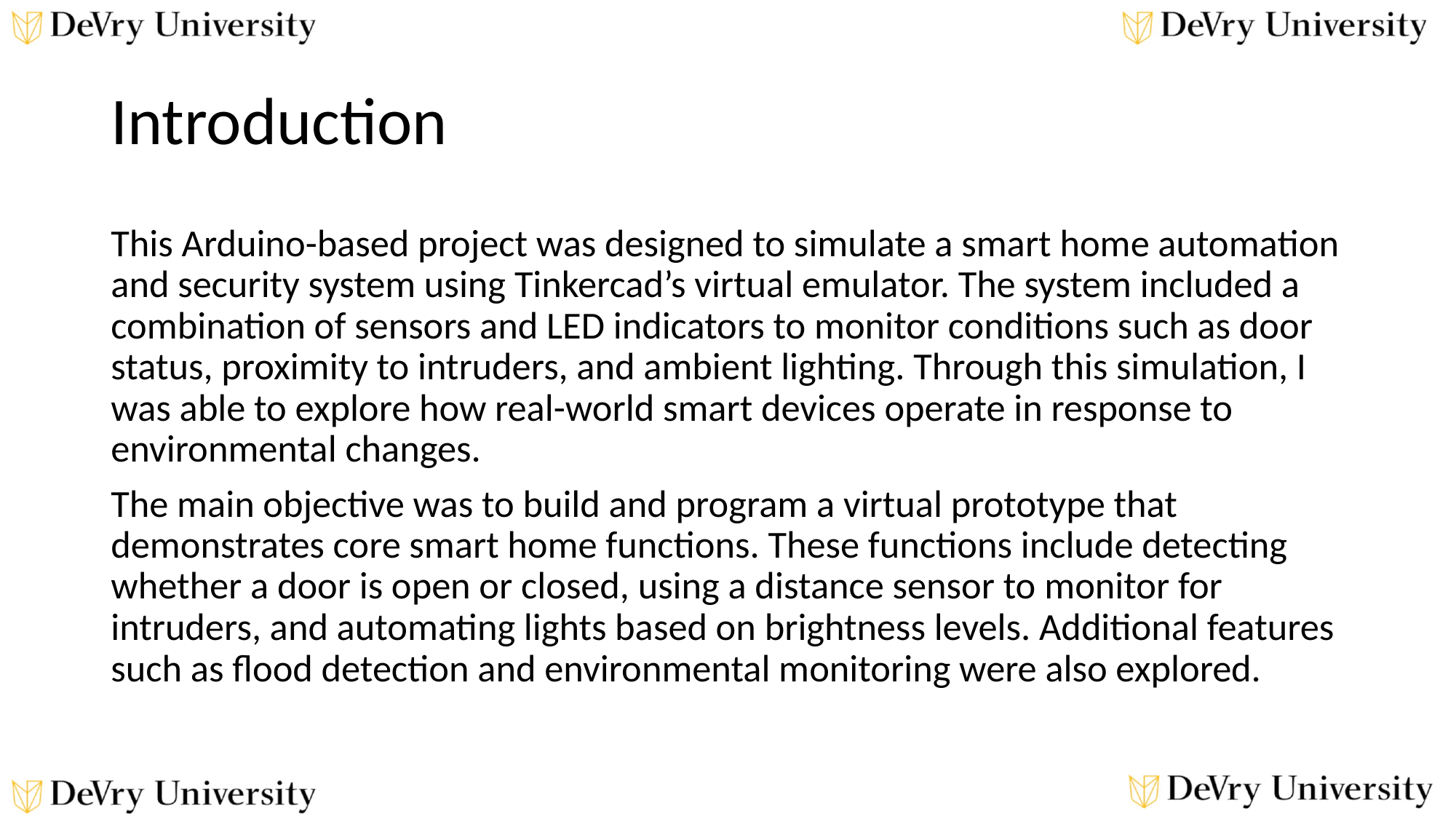

# Introduction
This Arduino-based project was designed to simulate a smart home automation and security system using Tinkercad’s virtual emulator. The system included a combination of sensors and LED indicators to monitor conditions such as door status, proximity to intruders, and ambient lighting. Through this simulation, I was able to explore how real-world smart devices operate in response to environmental changes.
The main objective was to build and program a virtual prototype that demonstrates core smart home functions. These functions include detecting whether a door is open or closed, using a distance sensor to monitor for intruders, and automating lights based on brightness levels. Additional features such as flood detection and environmental monitoring were also explored.